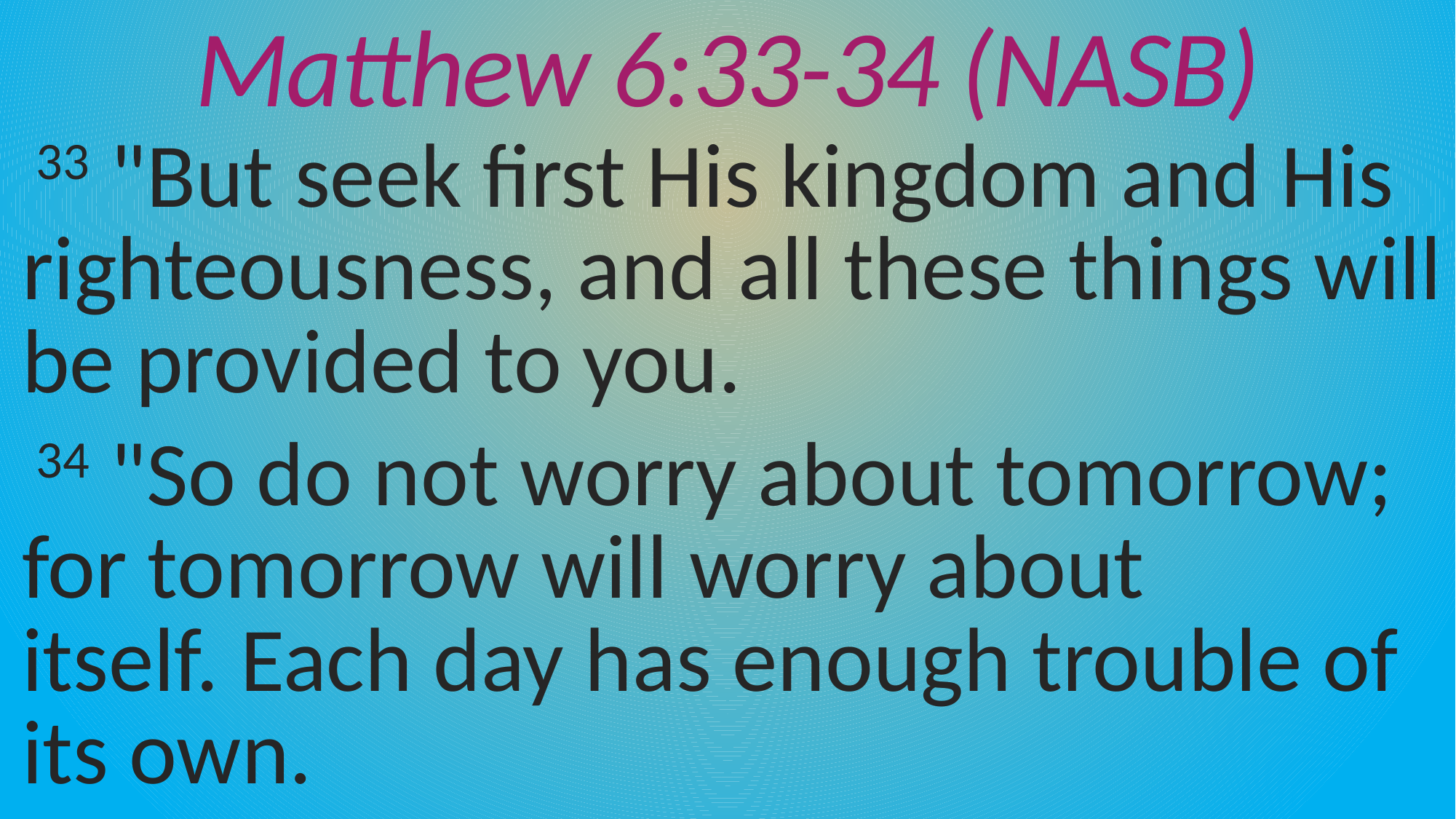

# Matthew 6:33-34 (NASB)
33 "But seek first His kingdom and His righteousness, and all these things will be provided to you.
34 "So do not worry about tomorrow; for tomorrow will worry about itself. Each day has enough trouble of its own.